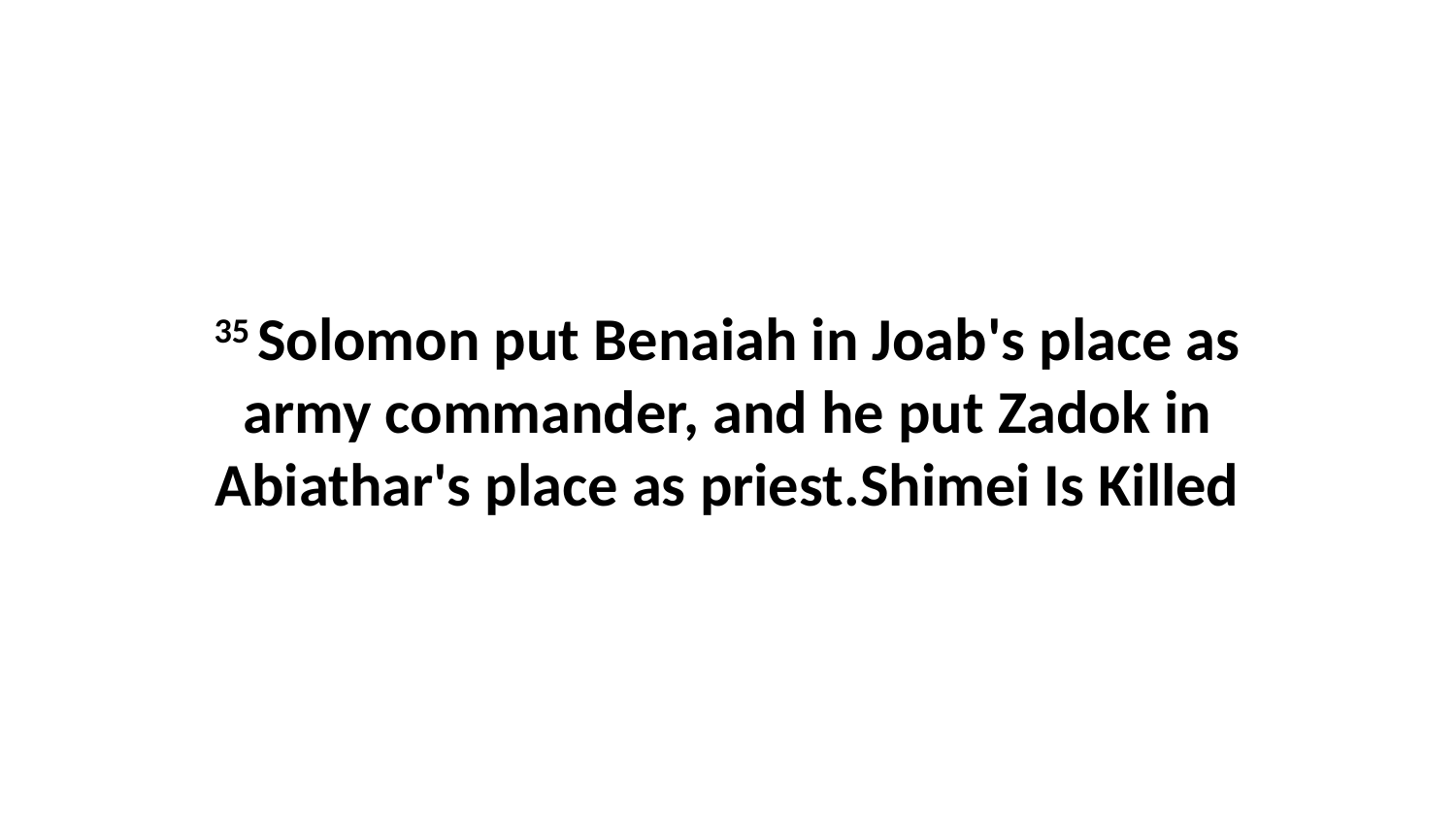

35 Solomon put Benaiah in Joab's place as army commander, and he put Zadok in Abiathar's place as priest.Shimei Is Killed